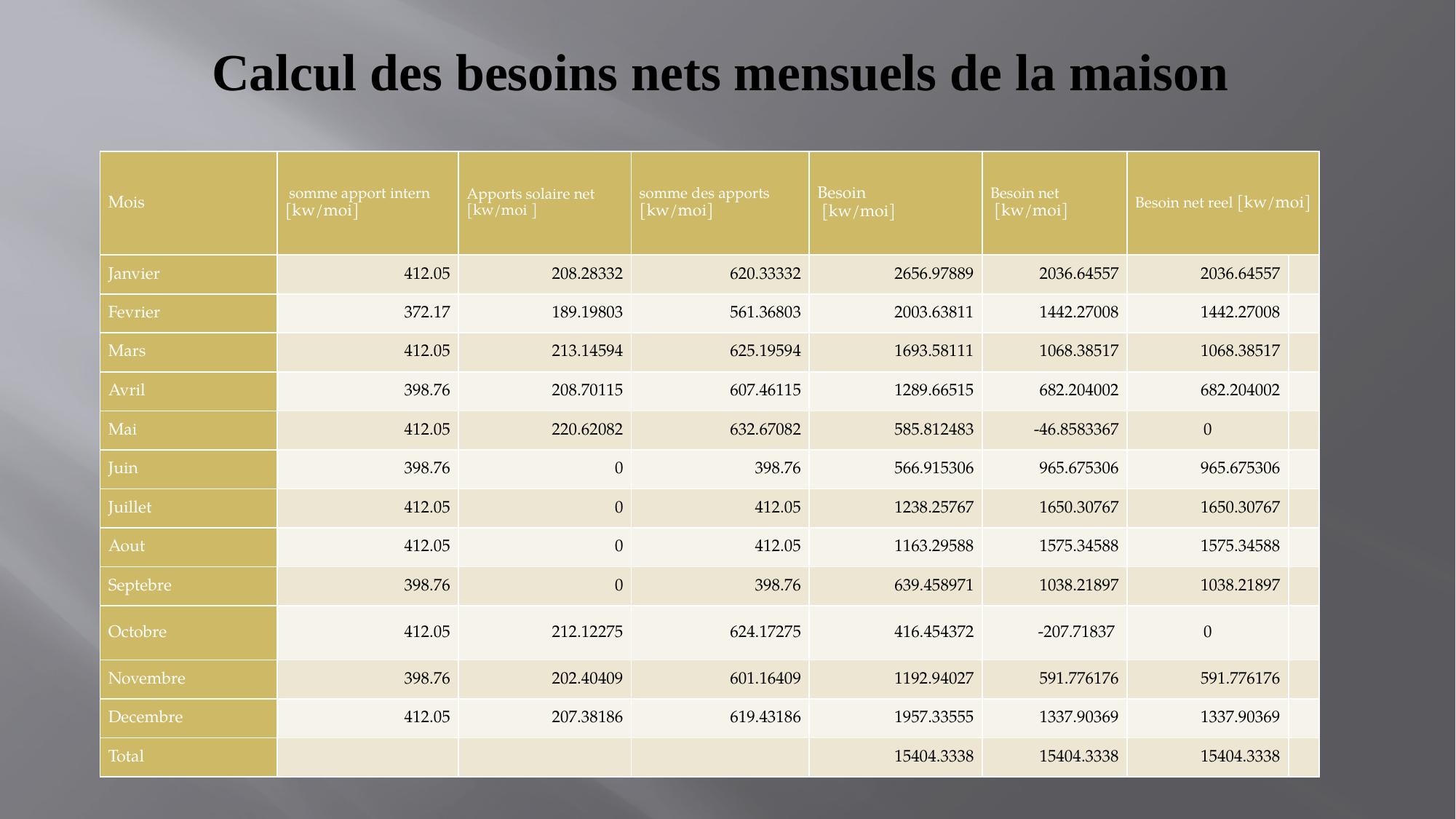

# Calcul des besoins nets mensuels de la maison
| Mois | somme apport intern [kw/moi] | Apports solaire net [kw/moi ] | somme des apports [kw/moi] | Besoin [kw/moi] | Besoin net [kw/moi] | Besoin net reel [kw/moi] |  |
| --- | --- | --- | --- | --- | --- | --- | --- |
| Janvier | 412.05 | 208.28332 | 620.33332 | 2656.97889 | 2036.64557 | 2036.64557 |  |
| Fevrier | 372.17 | 189.19803 | 561.36803 | 2003.63811 | 1442.27008 | 1442.27008 |  |
| Mars | 412.05 | 213.14594 | 625.19594 | 1693.58111 | 1068.38517 | 1068.38517 |  |
| Avril | 398.76 | 208.70115 | 607.46115 | 1289.66515 | 682.204002 | 682.204002 |  |
| Mai | 412.05 | 220.62082 | 632.67082 | 585.812483 | -46.8583367 | 0 |  |
| Juin | 398.76 | 0 | 398.76 | 566.915306 | 965.675306 | 965.675306 |  |
| Juillet | 412.05 | 0 | 412.05 | 1238.25767 | 1650.30767 | 1650.30767 |  |
| Aout | 412.05 | 0 | 412.05 | 1163.29588 | 1575.34588 | 1575.34588 |  |
| Septebre | 398.76 | 0 | 398.76 | 639.458971 | 1038.21897 | 1038.21897 |  |
| Octobre | 412.05 | 212.12275 | 624.17275 | 416.454372 | -207.71837 | 0 |  |
| Novembre | 398.76 | 202.40409 | 601.16409 | 1192.94027 | 591.776176 | 591.776176 |  |
| Decembre | 412.05 | 207.38186 | 619.43186 | 1957.33555 | 1337.90369 | 1337.90369 |  |
| Total |  |  |  | 15404.3338 | 15404.3338 | 15404.3338 |  |